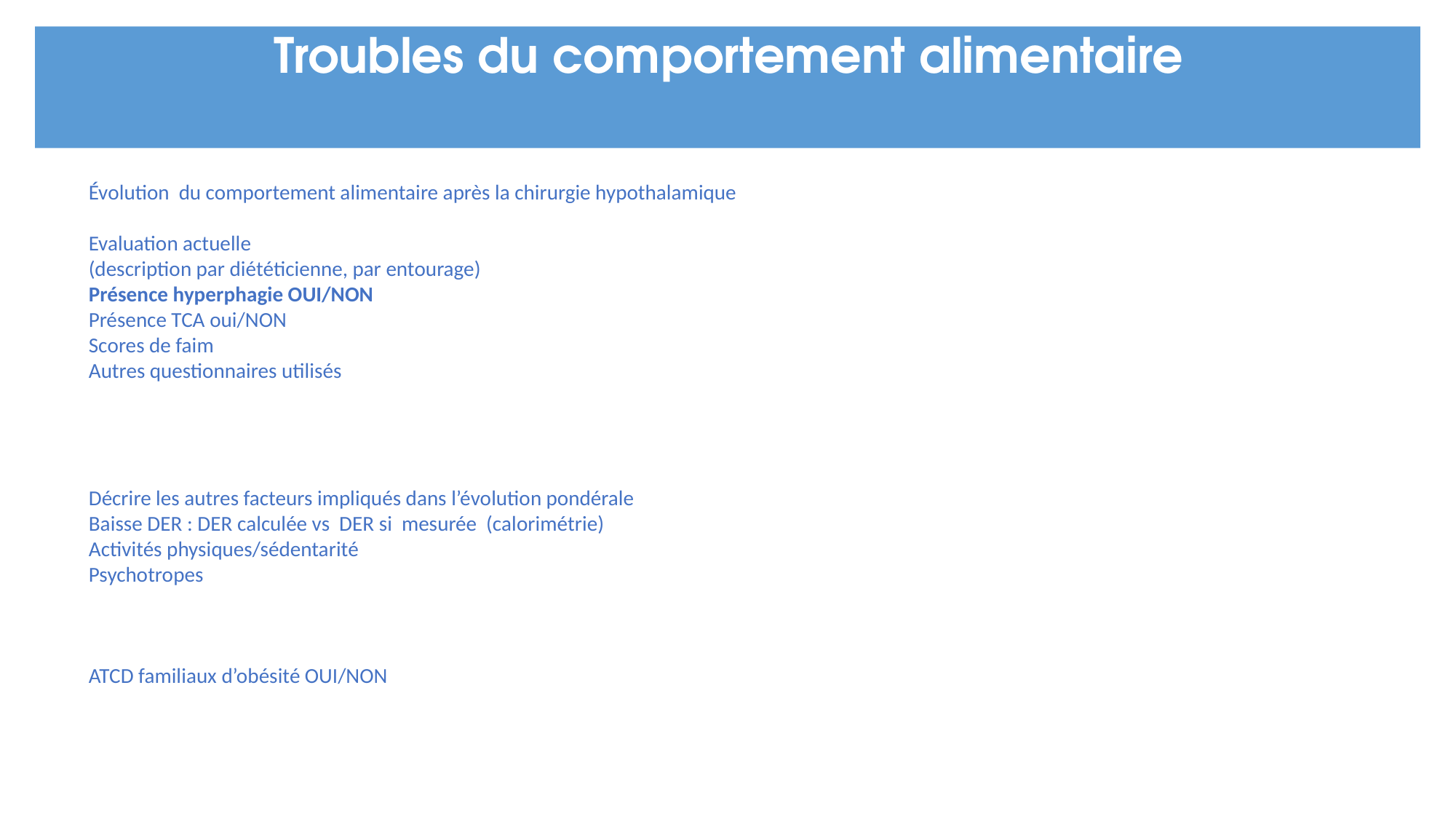

Troubles du comportement alimentaire

Évolution  du comportement alimentaire après la chirurgie hypothalamique

Evaluation actuelle
(description par diététicienne, par entourage)
Présence hyperphagie OUI/NON
Présence TCA oui/NON
Scores de faim
Autres questionnaires utilisés

Décrire les autres facteurs impliqués dans l’évolution pondérale
Baisse DER : DER calculée vs  DER si  mesurée  (calorimétrie)
Activités physiques/sédentarité
Psychotropes

ATCD familiaux d’obésité OUI/NON